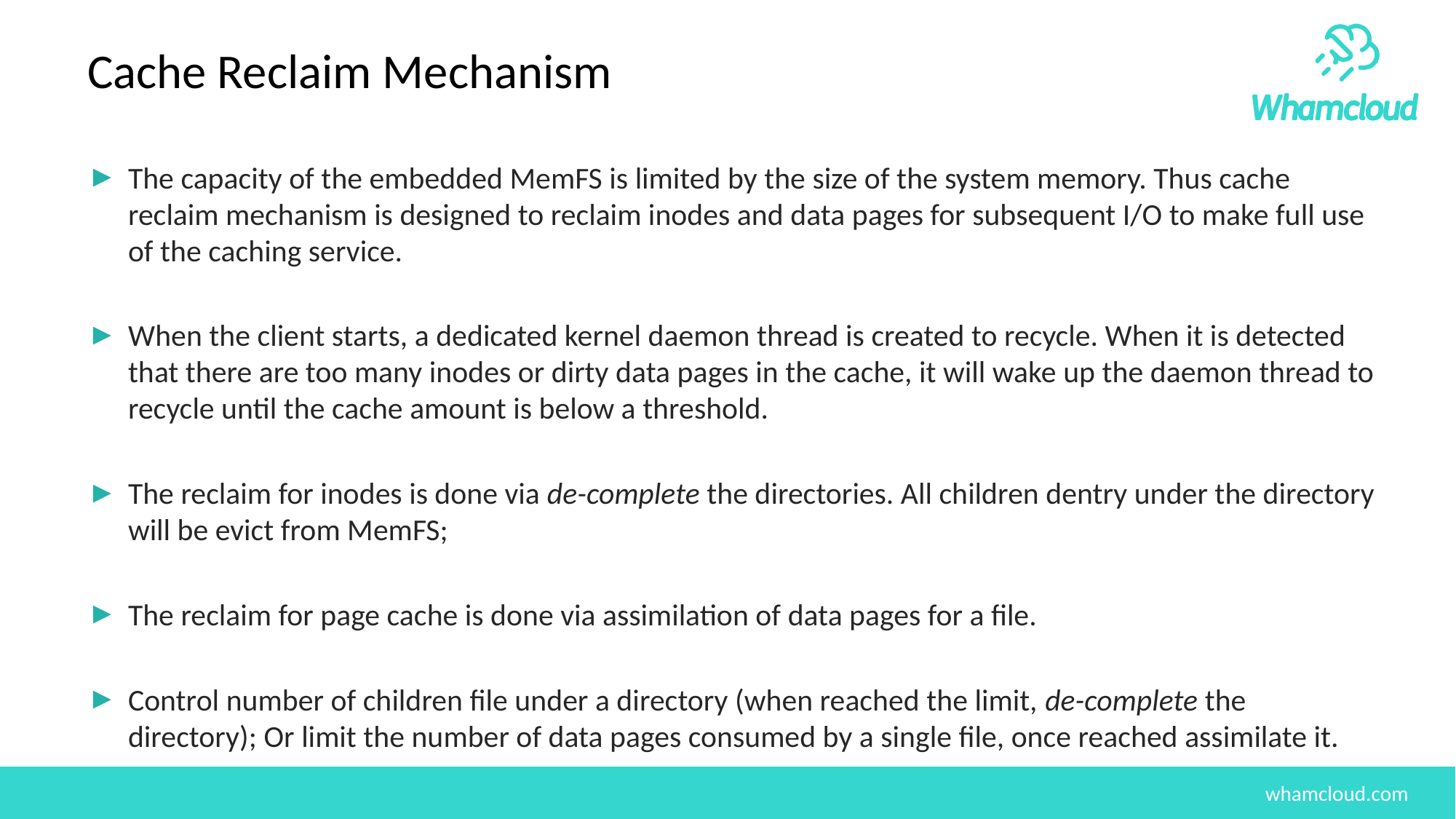

# Cache Reclaim Mechanism
The capacity of the embedded MemFS is limited by the size of the system memory. Thus cache reclaim mechanism is designed to reclaim inodes and data pages for subsequent I/O to make full use of the caching service.

When the client starts, a dedicated kernel daemon thread is created to recycle. When it is detected that there are too many inodes or dirty data pages in the cache, it will wake up the daemon thread to recycle until the cache amount is below a threshold.

The reclaim for inodes is done via de-complete the directories. All children dentry under the directory will be evict from MemFS;

The reclaim for page cache is done via assimilation of data pages for a file.

Control number of children file under a directory (when reached the limit, de-complete the directory); Or limit the number of data pages consumed by a single file, once reached assimilate it.